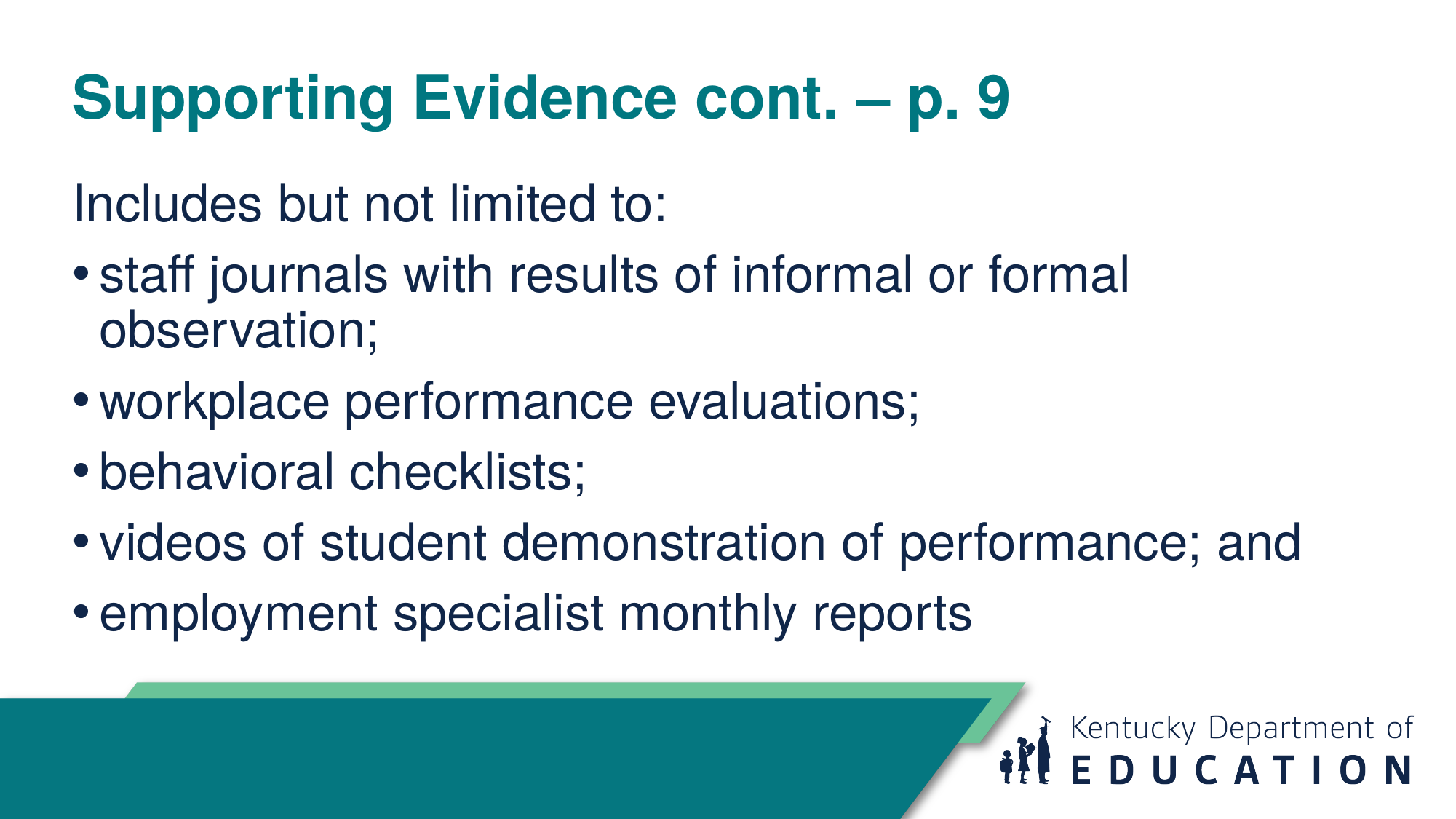

# Supporting Evidence cont. – p. 9
Includes but not limited to:
staff journals with results of informal or formal observation;
workplace performance evaluations;
behavioral checklists;
videos of student demonstration of performance; and
employment specialist monthly reports